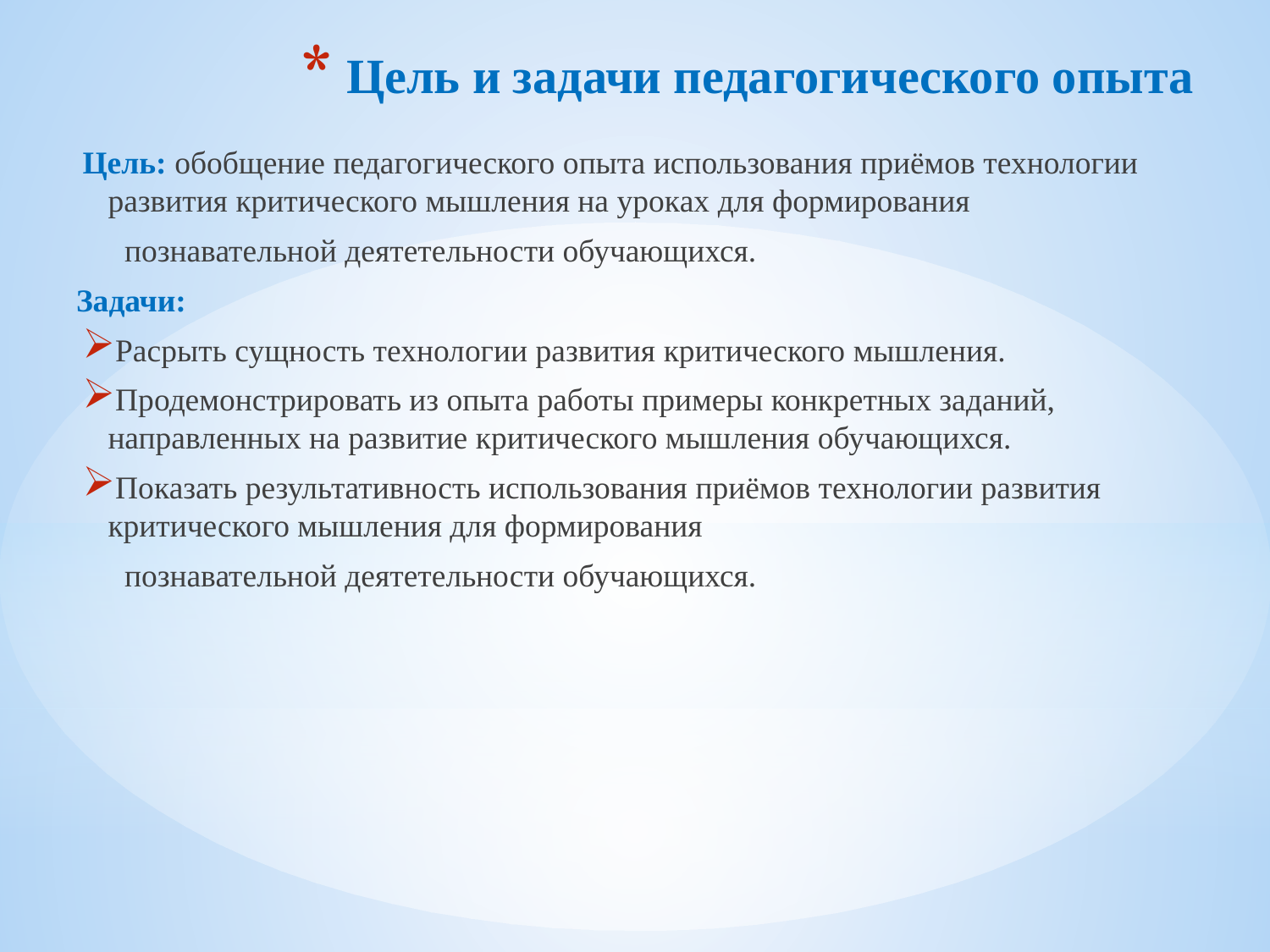

# Цель и задачи педагогического опыта
Цель: обобщение педагогического опыта использования приёмов технологии развития критического мышления на уроках для формирования
      познавательной деятетельности обучающихся.
Задачи:
Расрыть сущность технологии развития критического мышления.
Продемонстрировать из опыта работы примеры конкретных заданий, направленных на развитие критического мышления обучающихся.
Показать результативность использования приёмов технологии развития критического мышления для формирования
      познавательной деятетельности обучающихся.